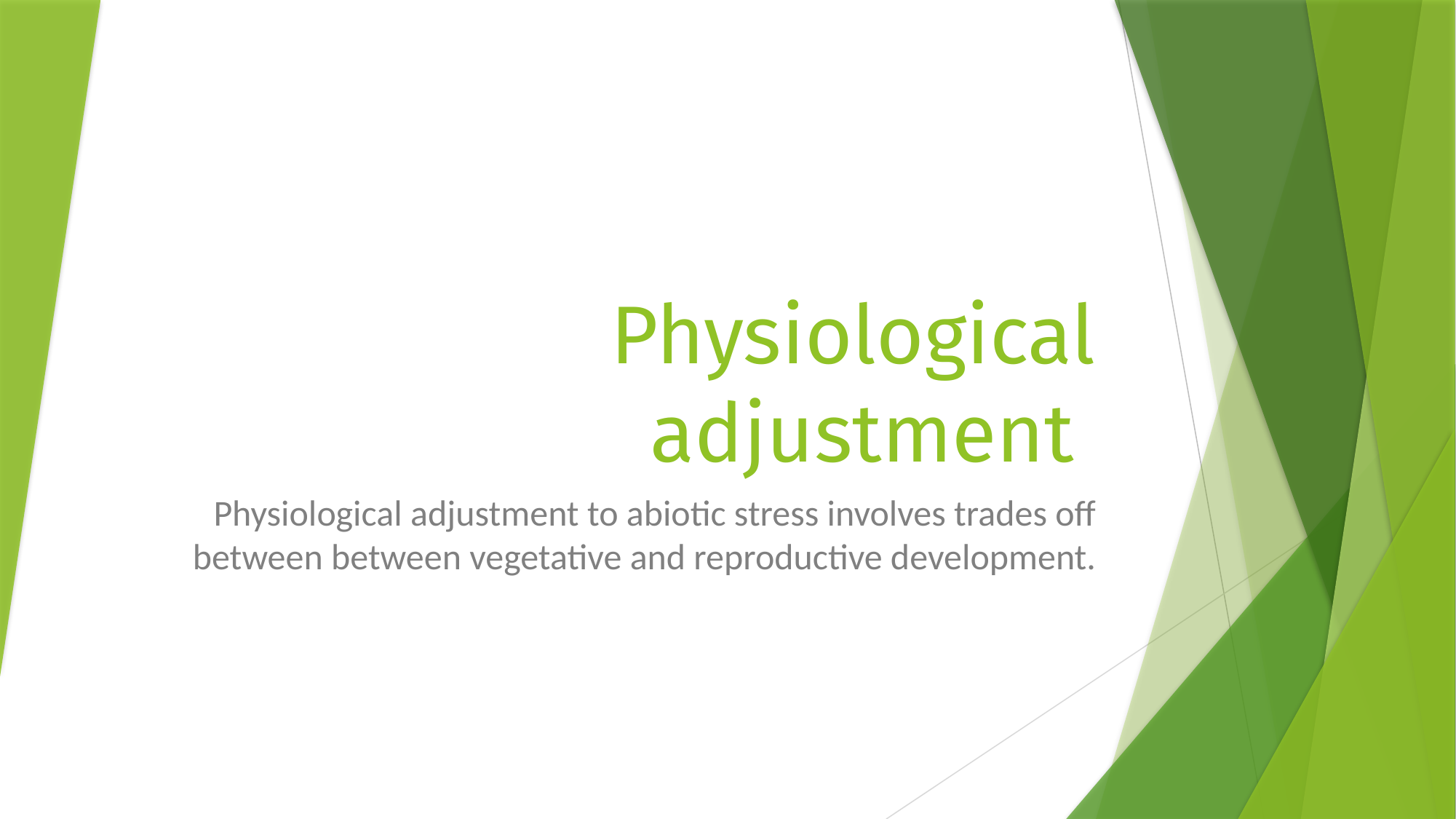

# Physiological adjustment
Physiological adjustment to abiotic stress involves trades off between between vegetative and reproductive development.